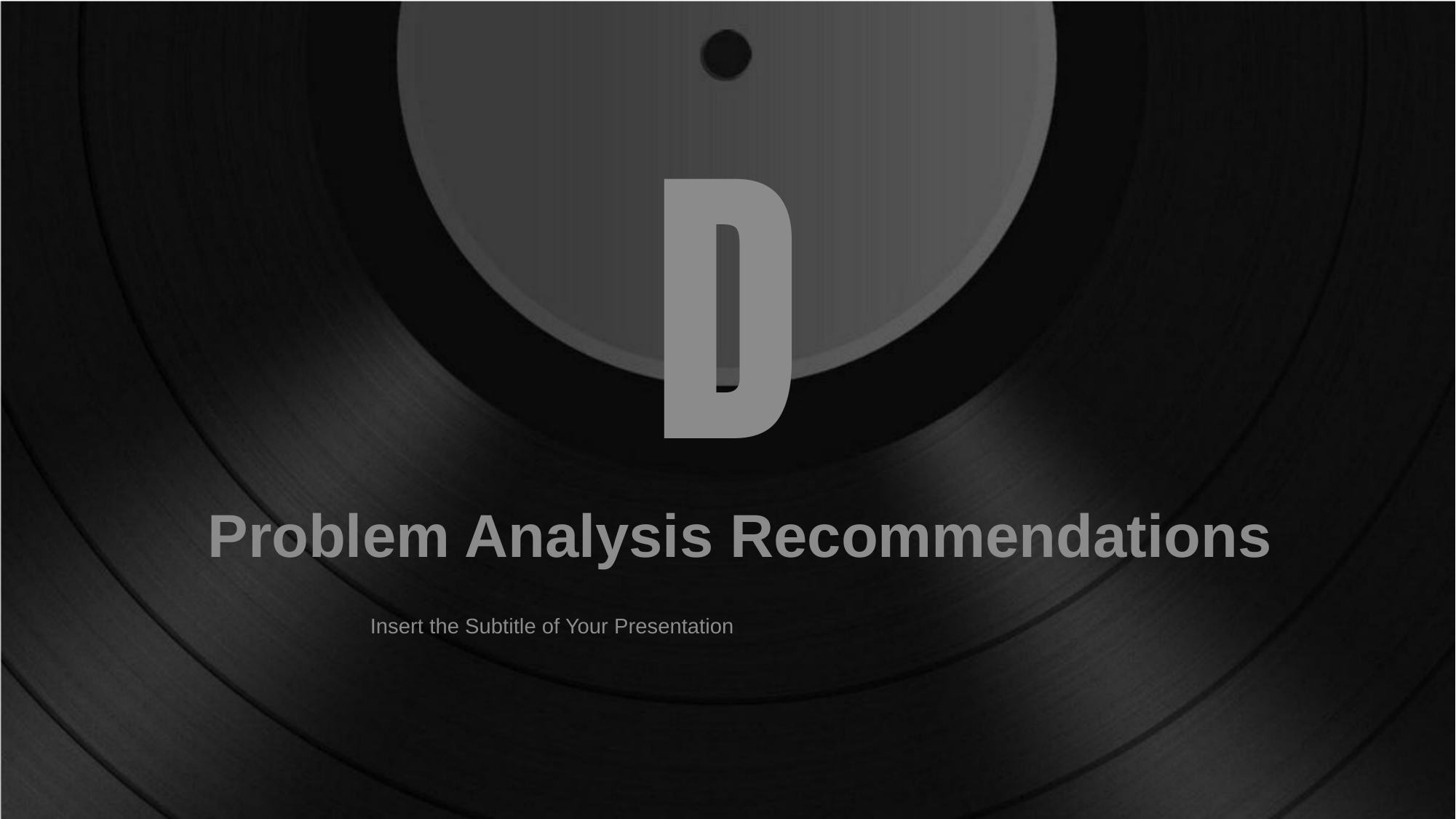

D
Problem Analysis Recommendations
Insert the Subtitle of Your Presentation